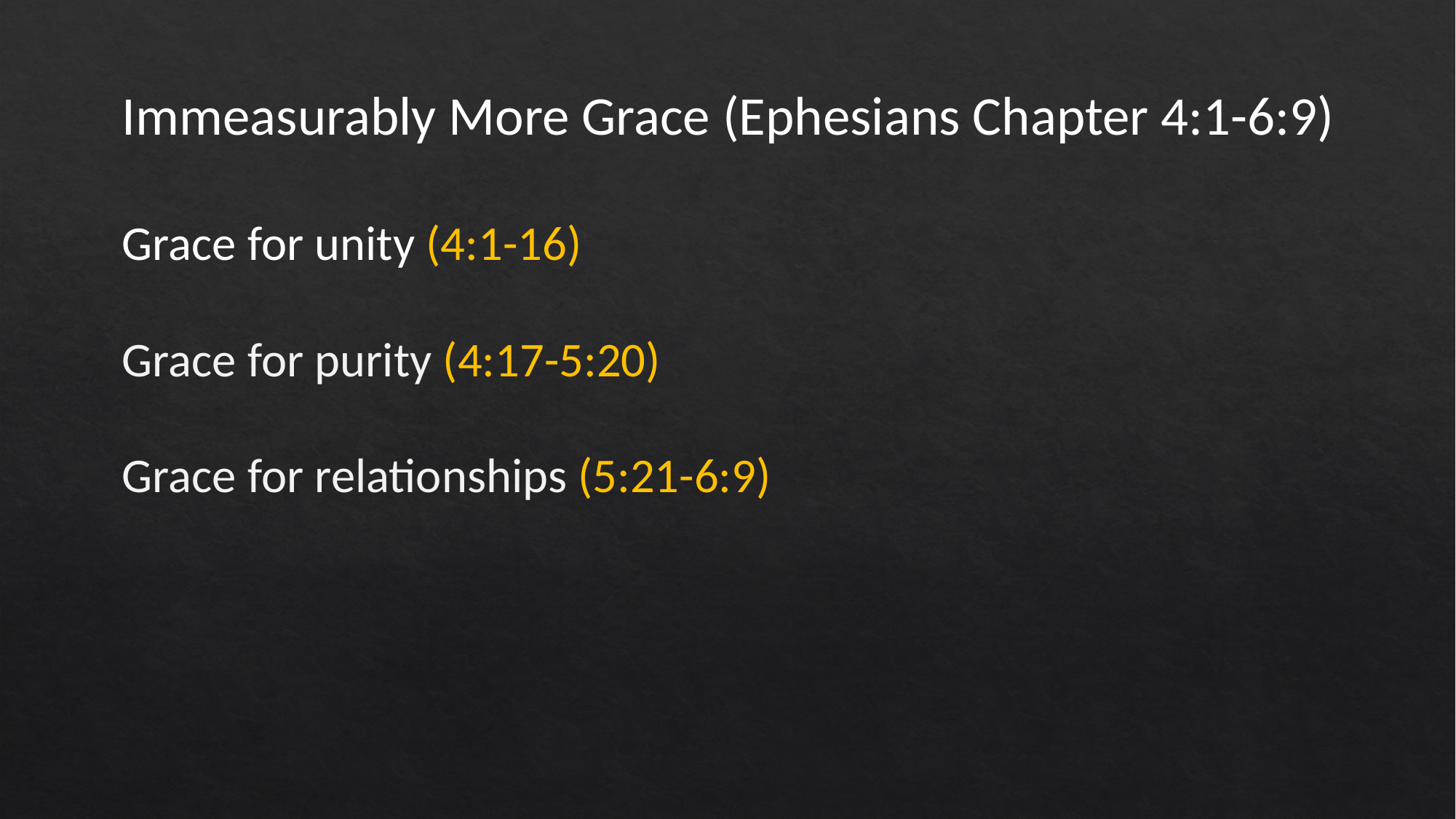

Immeasurably More Grace (Ephesians Chapter 4:1-6:9)

Grace for unity (4:1-16)

Grace for purity (4:17-5:20)

Grace for relationships (5:21-6:9)